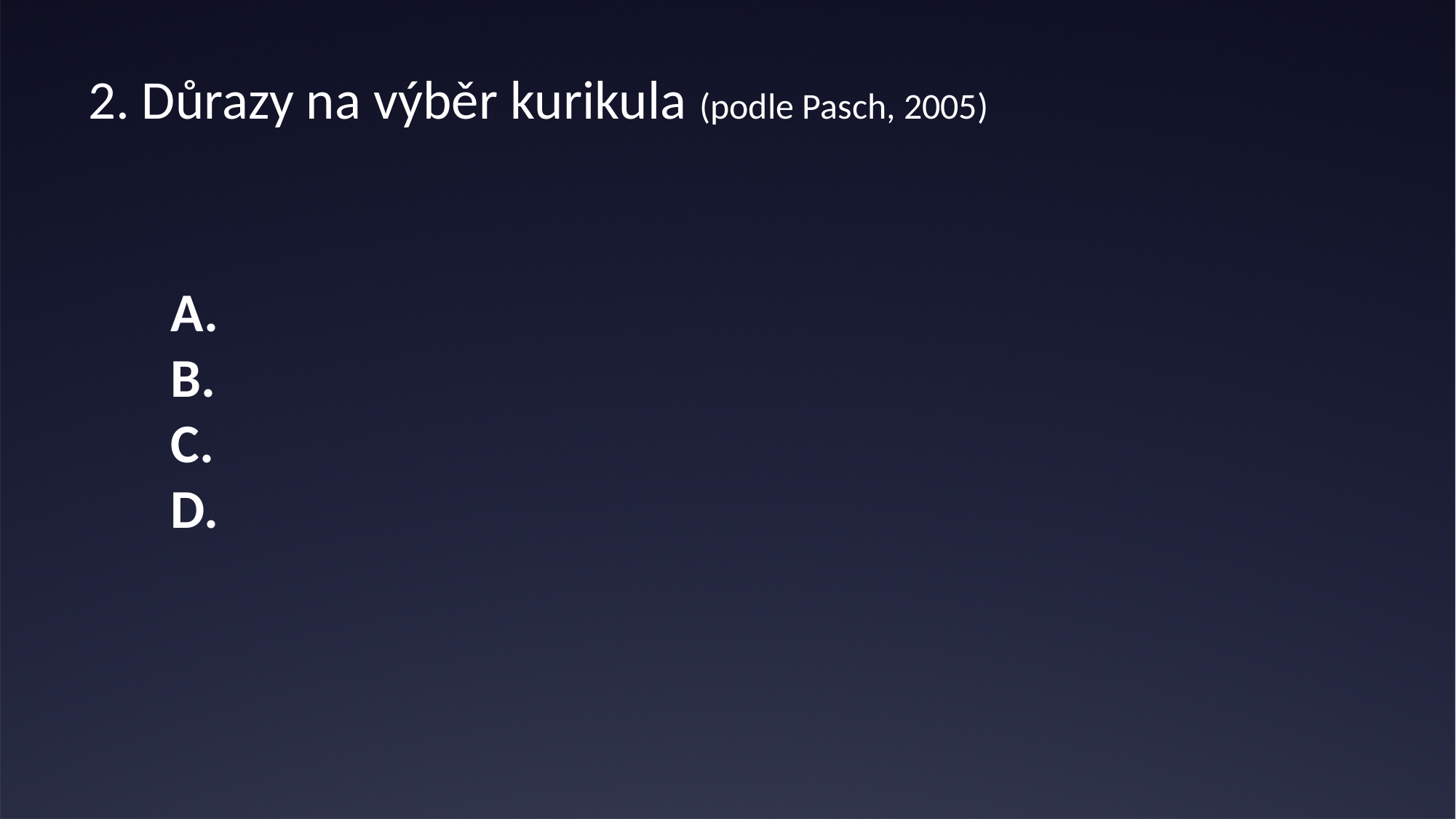

# 2. Důrazy na výběr kurikula (podle Pasch, 2005)
A.
B.
C.
D.